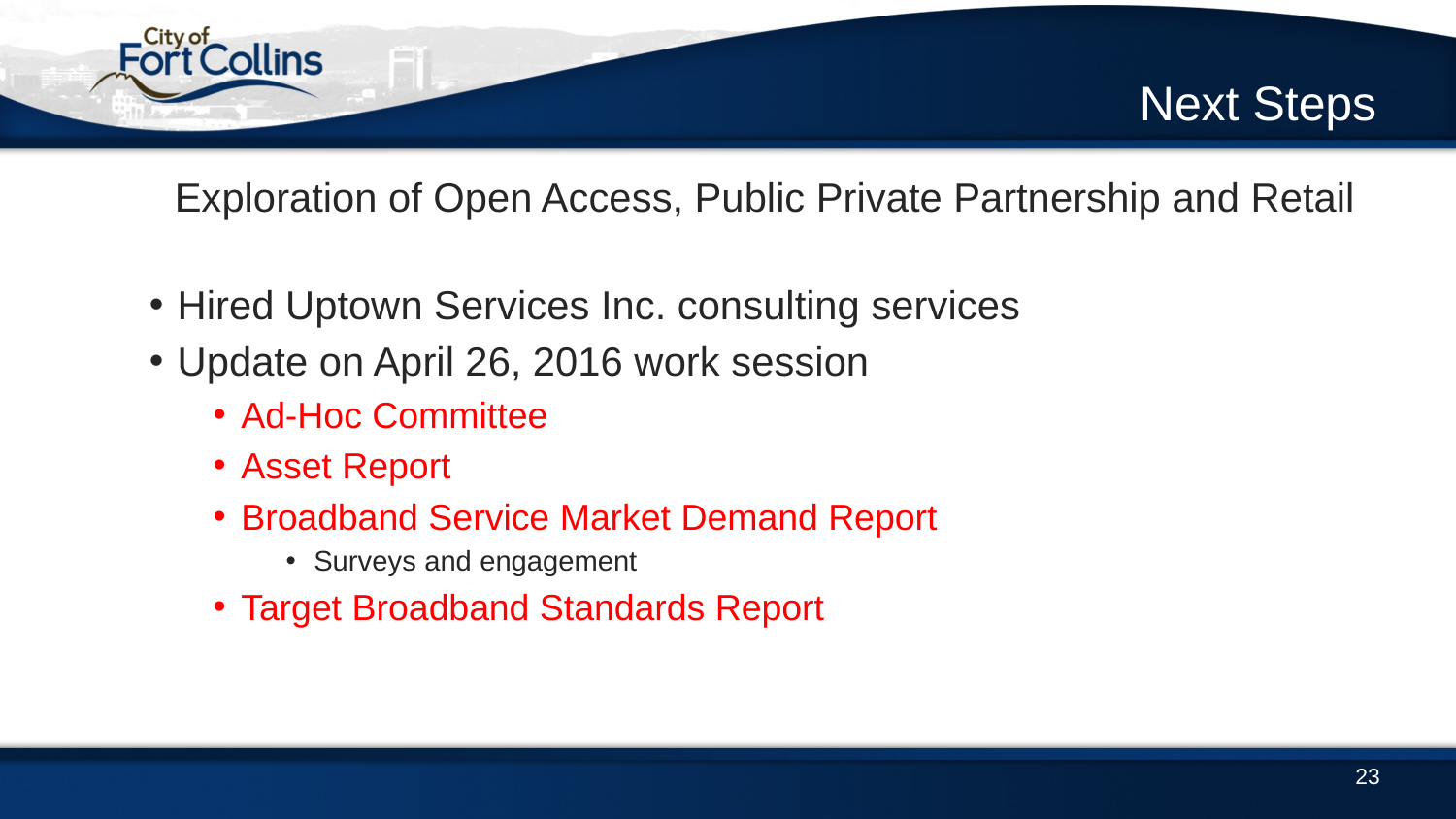

# Next Steps
Exploration of Open Access, Public Private Partnership and Retail

Hired Uptown Services Inc. consulting services
Update on April 26, 2016 work session
Ad-Hoc Committee
Asset Report
Broadband Service Market Demand Report
Surveys and engagement
Target Broadband Standards Report

23